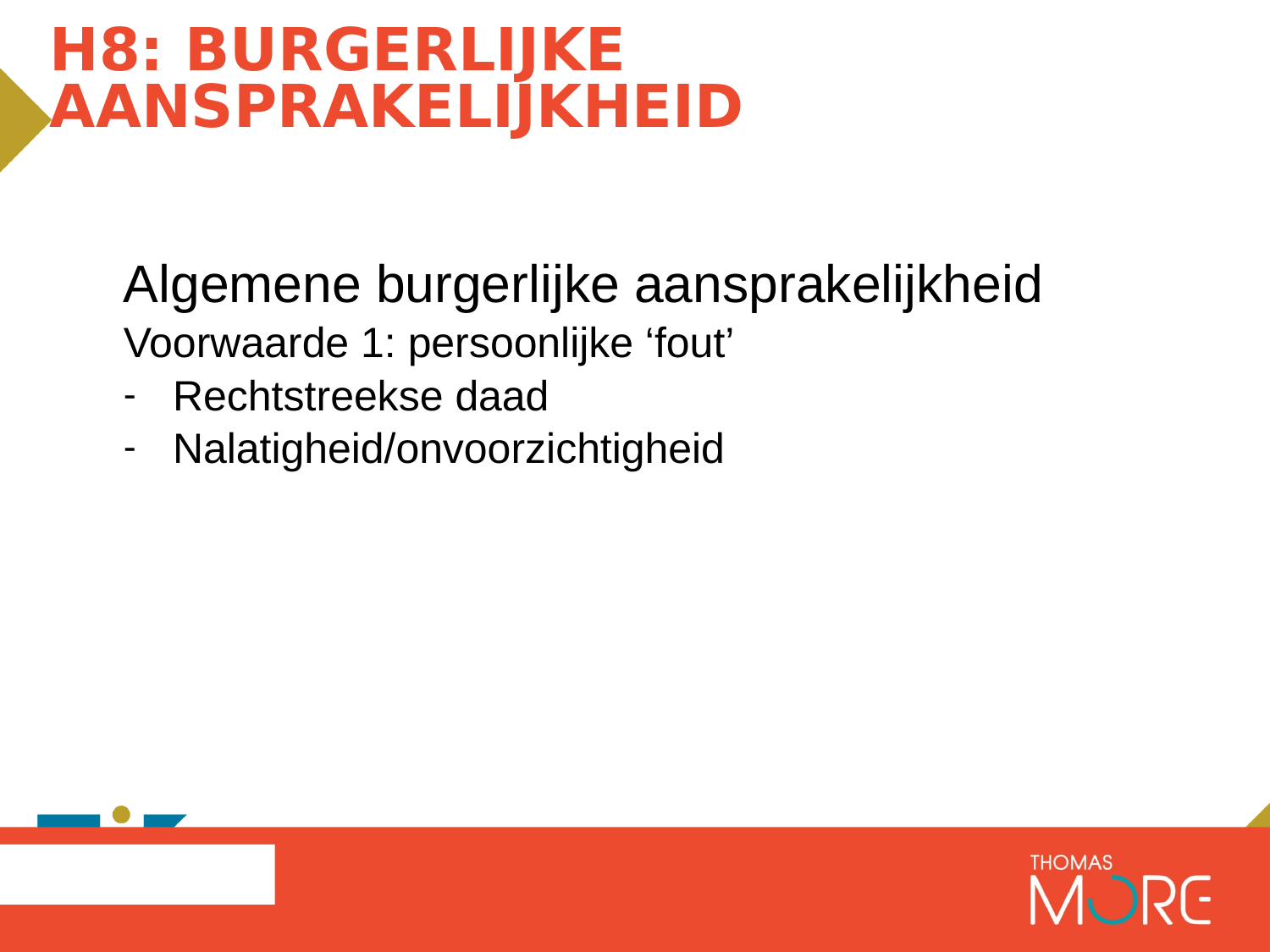

# H8: Burgerlijke aansprakelijkheid
Algemene burgerlijke aansprakelijkheid
Voorwaarde 1: persoonlijke ‘fout’
Rechtstreekse daad
Nalatigheid/onvoorzichtigheid